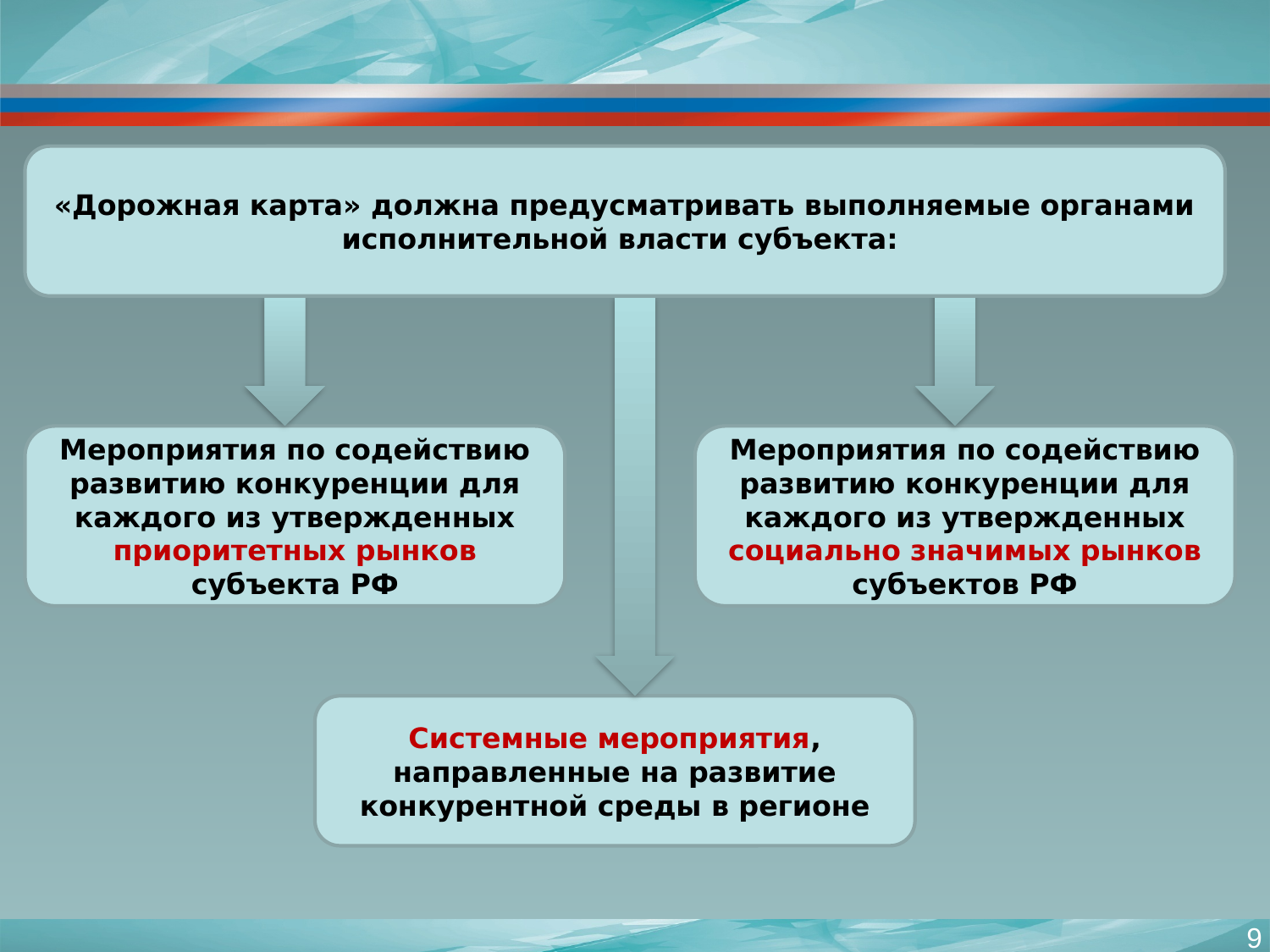

«Дорожная карта» должна предусматривать выполняемые органами исполнительной власти субъекта:
«Дорожная карта» должна предусматривать выполняемые органами исполнительной власти субъекта:

Мероприятия по содействию развитию конкуренции для каждого из утвержденных приоритетных рынков субъекта РФ
Мероприятия по содействию развитию конкуренции для каждого из утвержденных социально значимых рынков субъектов РФ
Системные мероприятия, направленные на развитие конкурентной среды в регионе
9